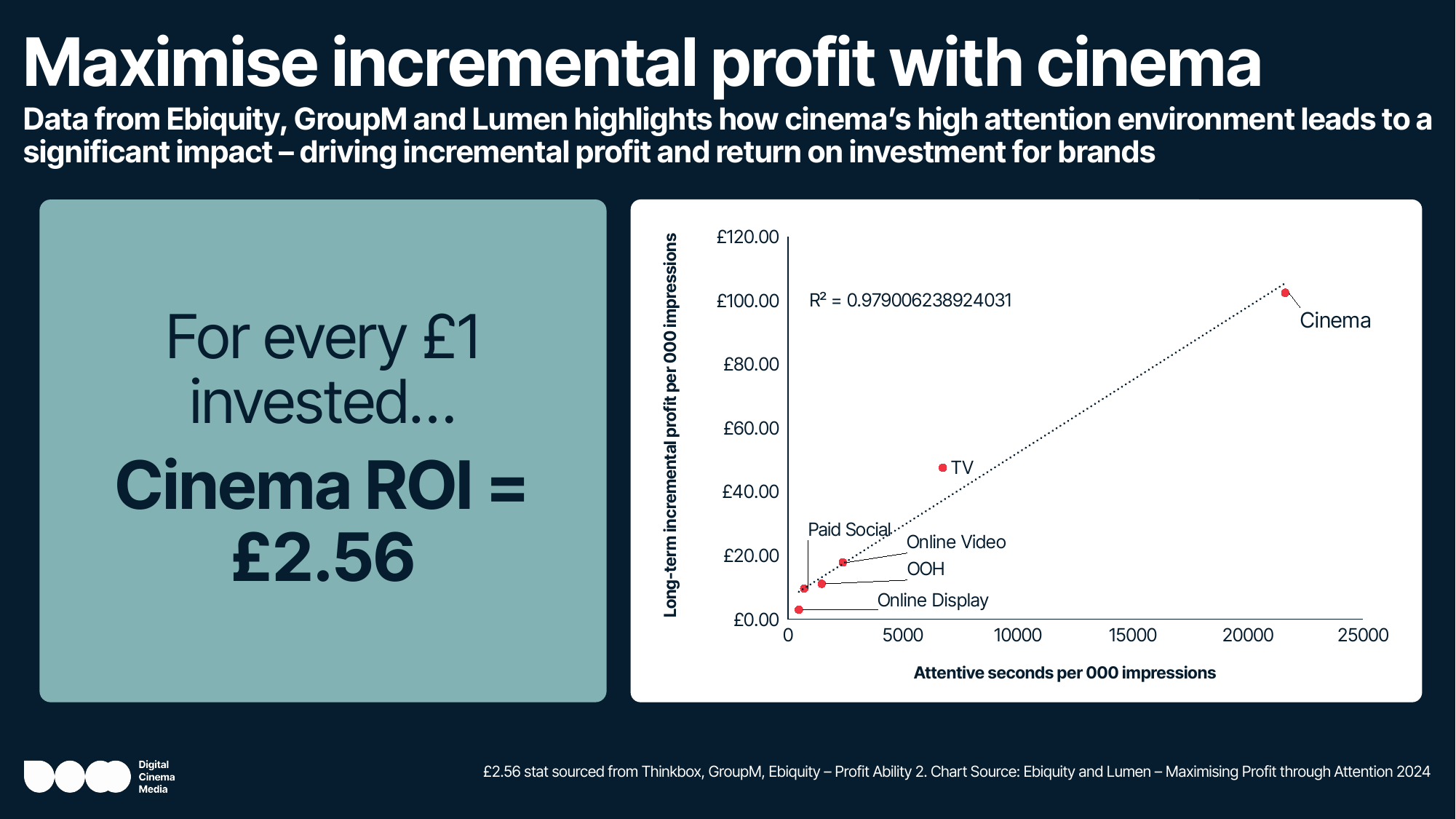

# Maximise incremental profit with cinema
Data from Ebiquity, GroupM and Lumen highlights how cinema’s high attention environment leads to a significant impact – driving incremental profit and return on investment for brands
For every £1 invested…
Cinema ROI = £2.56

### Chart

| Category | Y-values |
|---|---|
Long-term incremental profit per 000 impressions
Attentive seconds per 000 impressions
£2.56 stat sourced from Thinkbox, GroupM, Ebiquity – Profit Ability 2. Chart Source: Ebiquity and Lumen – Maximising Profit through Attention 2024